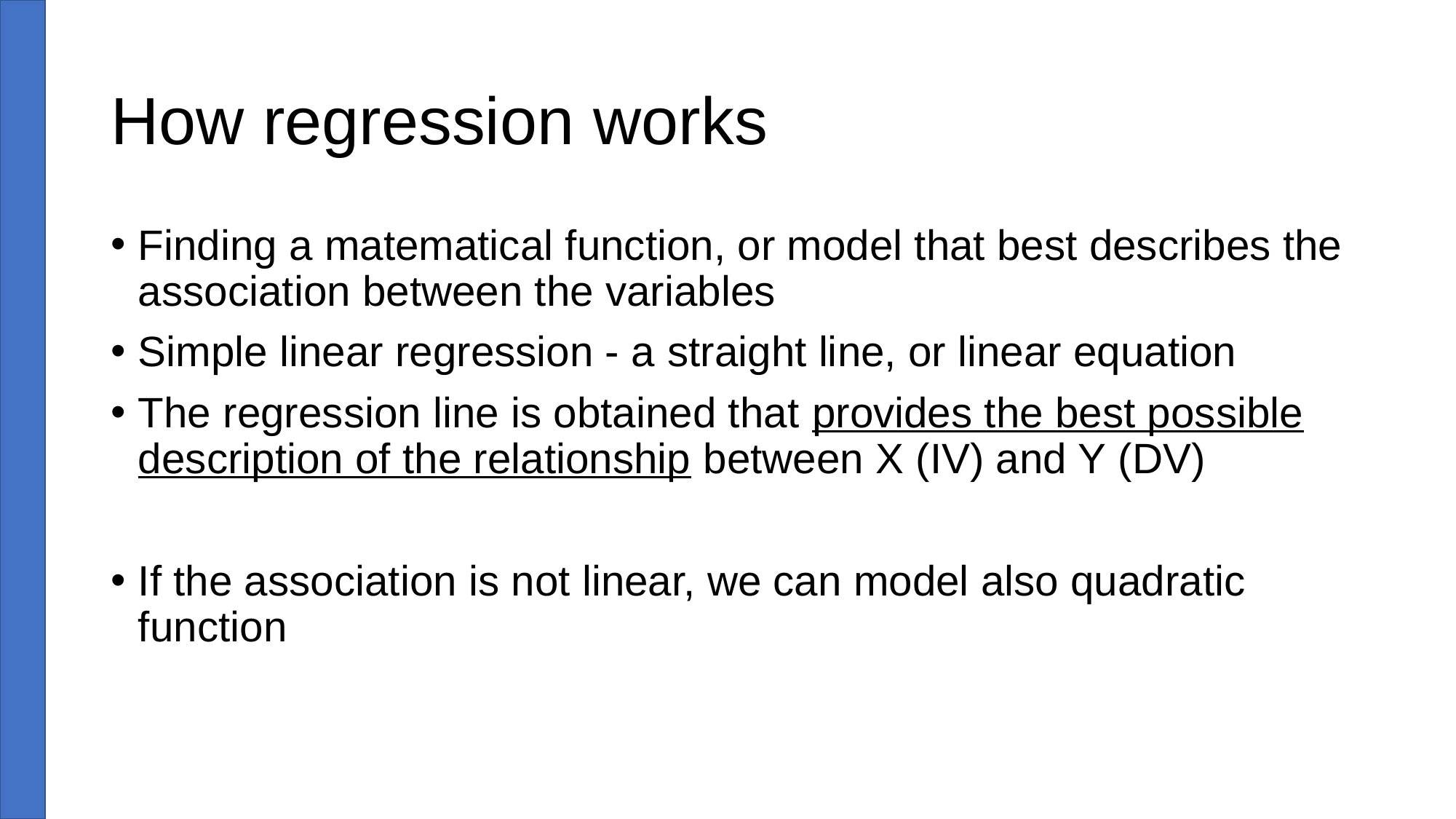

# How regression works
Finding a matematical function, or model that best describes the association between the variables
Simple linear regression - a straight line, or linear equation
The regression line is obtained that provides the best possible description of the relationship between X (IV) and Y (DV)

If the association is not linear, we can model also quadratic function